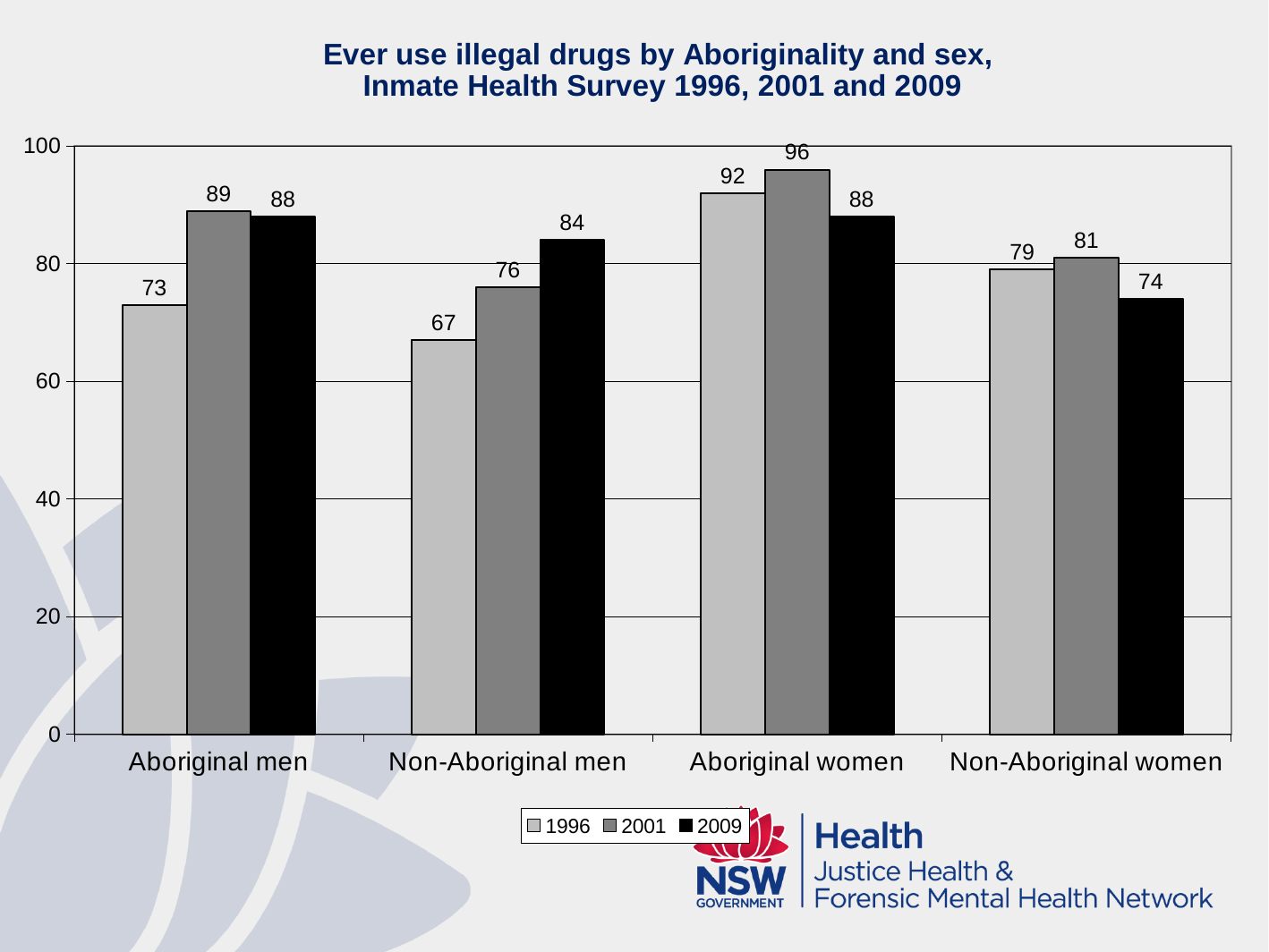

#

### Chart: Ever use illegal drugs by Aboriginality and sex,
Inmate Health Survey 1996, 2001 and 2009

| Category | 1996 | 2001 | 2009 |
|---|---|---|---|
| Aboriginal men | 73.0 | 89.0 | 88.0 |
| Non-Aboriginal men | 67.0 | 76.0 | 84.0 |
| Aboriginal women | 92.0 | 96.0 | 88.0 |
| Non-Aboriginal women | 79.0 | 81.0 | 74.0 |